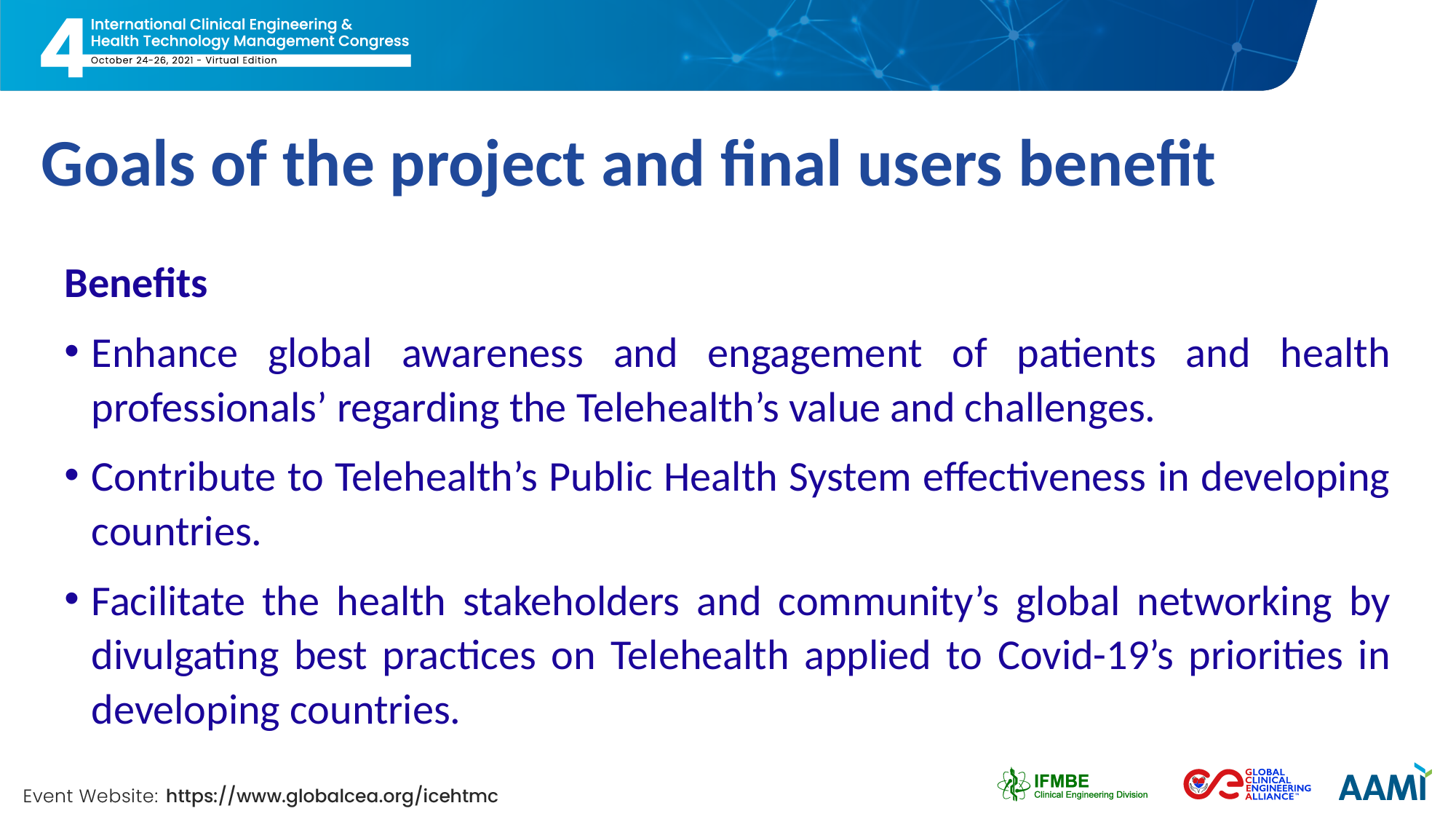

# Goals of the project and final users benefit
Benefits
Enhance global awareness and engagement of patients and health professionals’ regarding the Telehealth’s value and challenges.
Contribute to Telehealth’s Public Health System effectiveness in developing countries.
Facilitate the health stakeholders and community’s global networking by divulgating best practices on Telehealth applied to Covid-19’s priorities in developing countries.